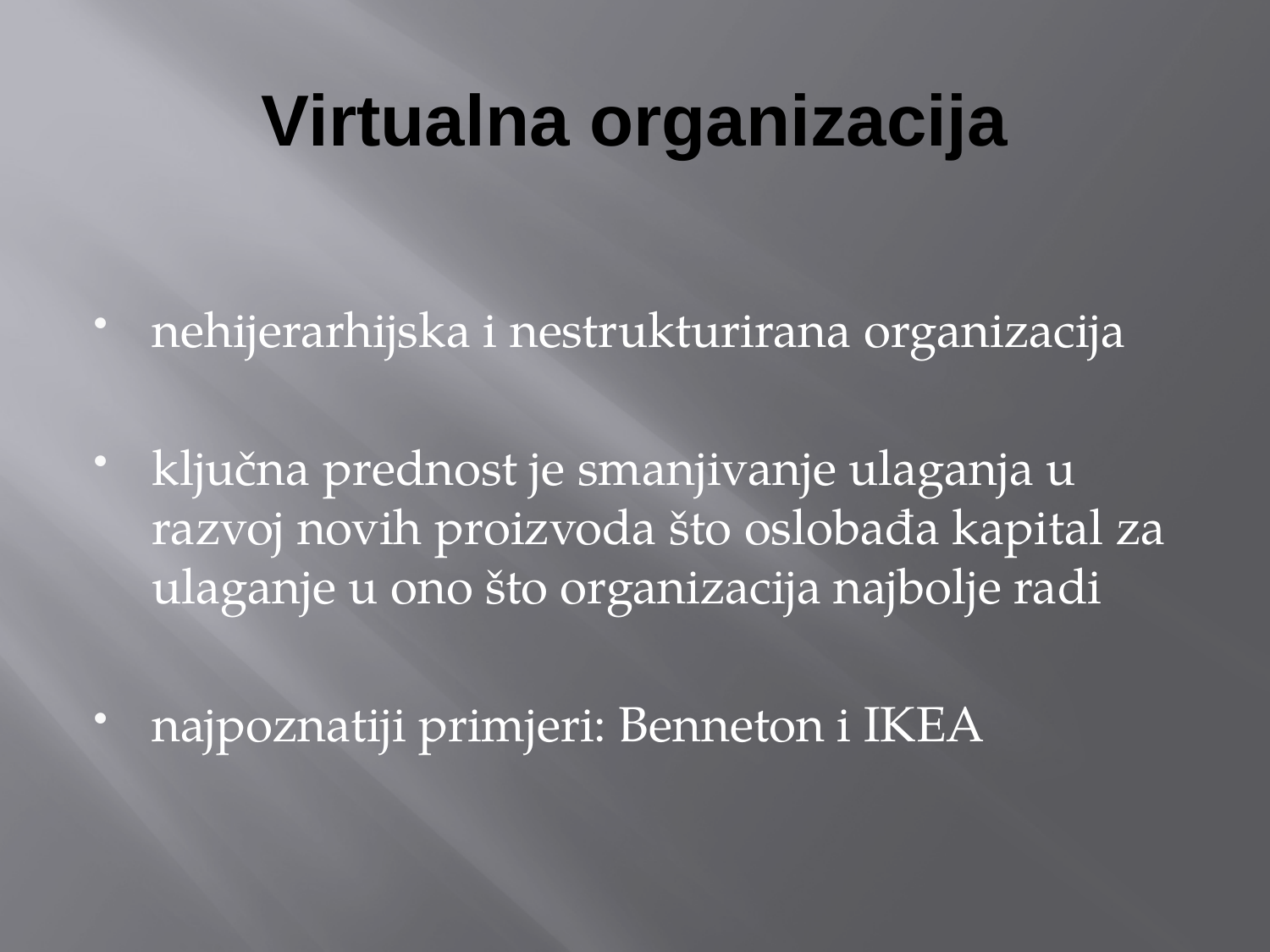

# Virtualna organizacija

nehijerarhijska i nestrukturirana organizacija

ključna prednost je smanjivanje ulaganja u razvoj novih proizvoda što oslobađa kapital za ulaganje u ono što organizacija najbolje radi

najpoznatiji primjeri: Benneton i IKEA